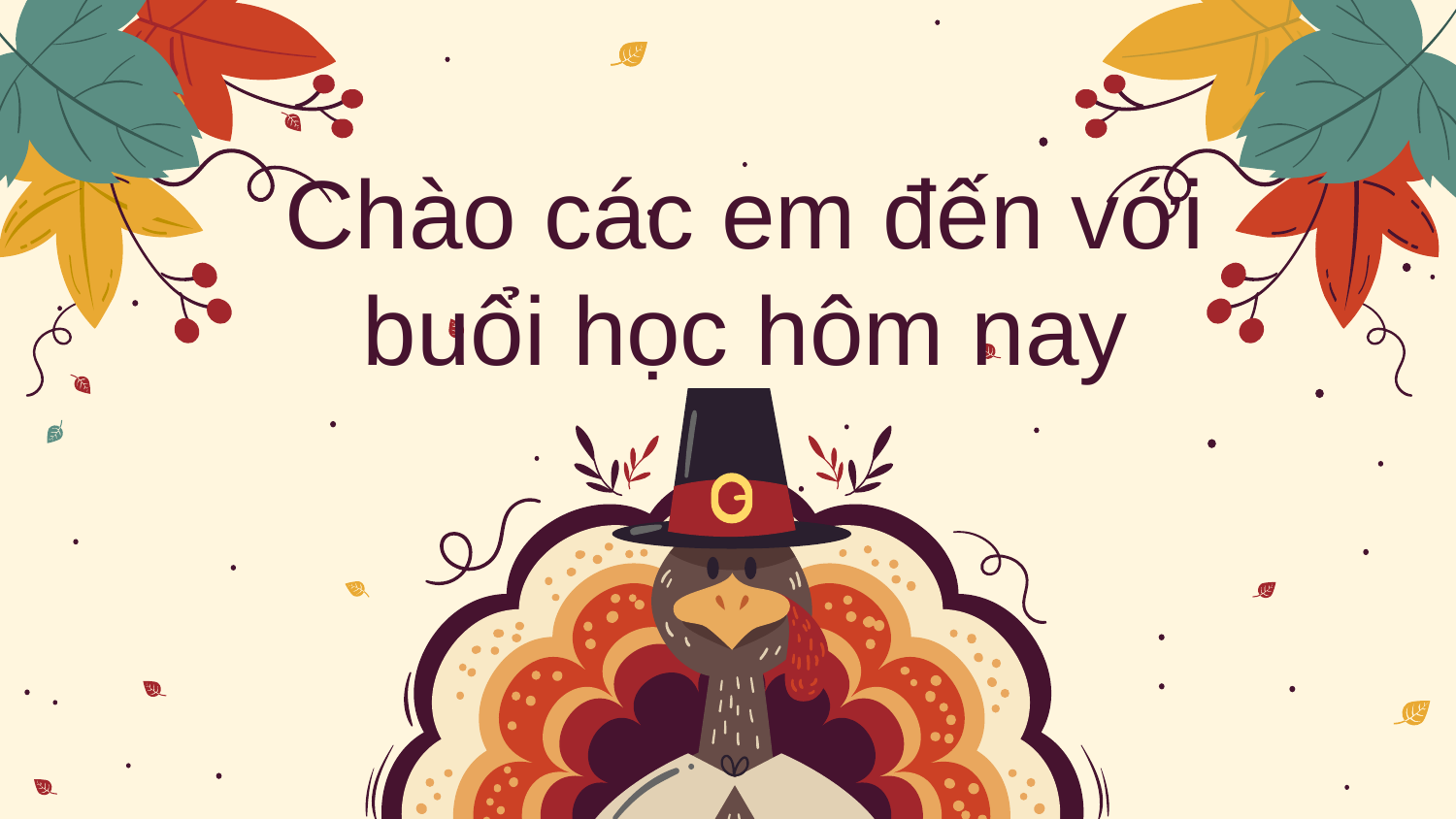

# Chào các em đến với buổi học hôm nay